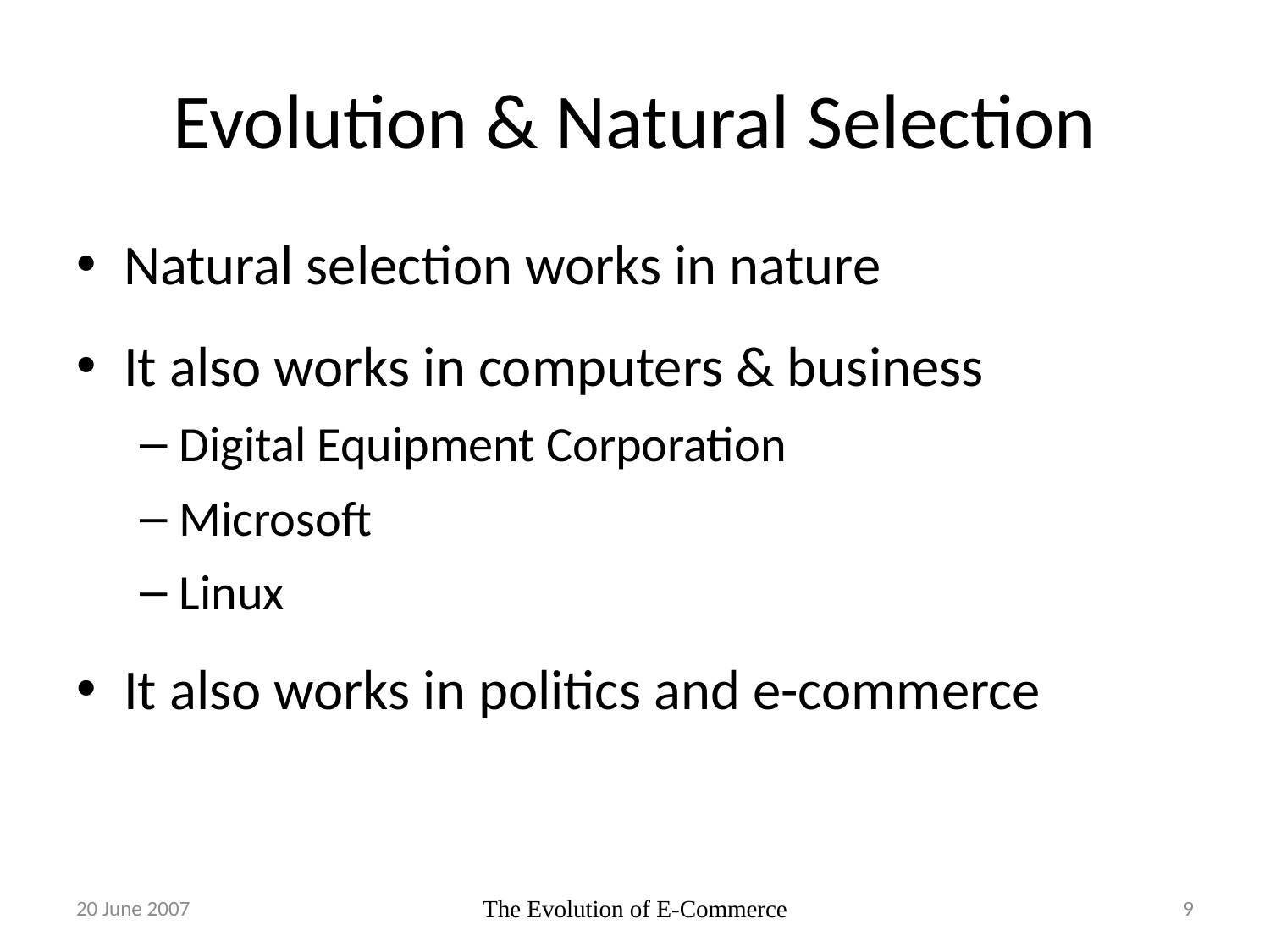

# Evolution & Natural Selection
Natural selection works in nature
It also works in computers & business
Digital Equipment Corporation
Microsoft
Linux
It also works in politics and e-commerce
20 June 2007
The Evolution of E-Commerce
9